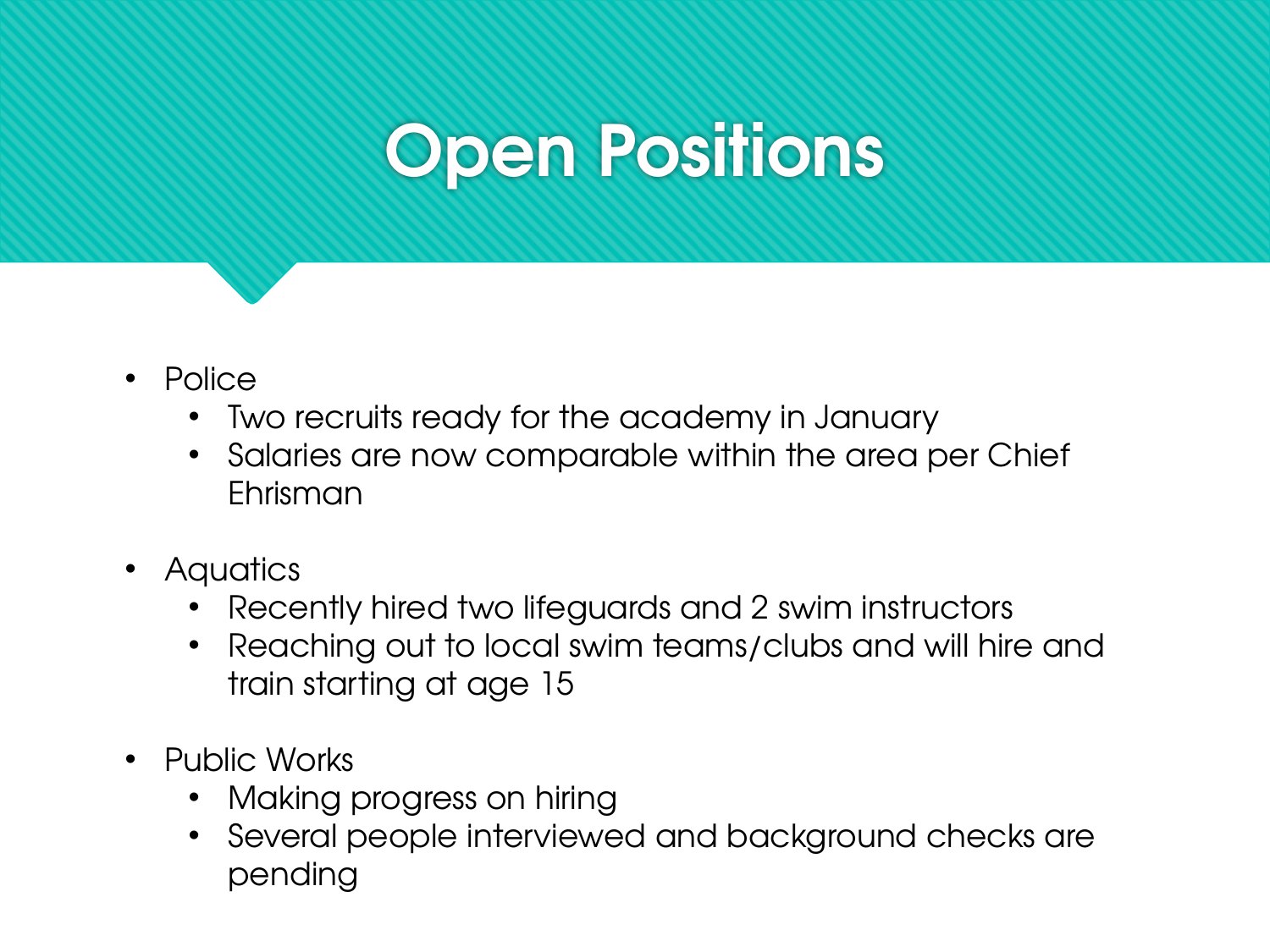

# Open Positions
Police
Two recruits ready for the academy in January
Salaries are now comparable within the area per Chief Ehrisman

Aquatics
Recently hired two lifeguards and 2 swim instructors
Reaching out to local swim teams/clubs and will hire and train starting at age 15

Public Works
Making progress on hiring
Several people interviewed and background checks are pending